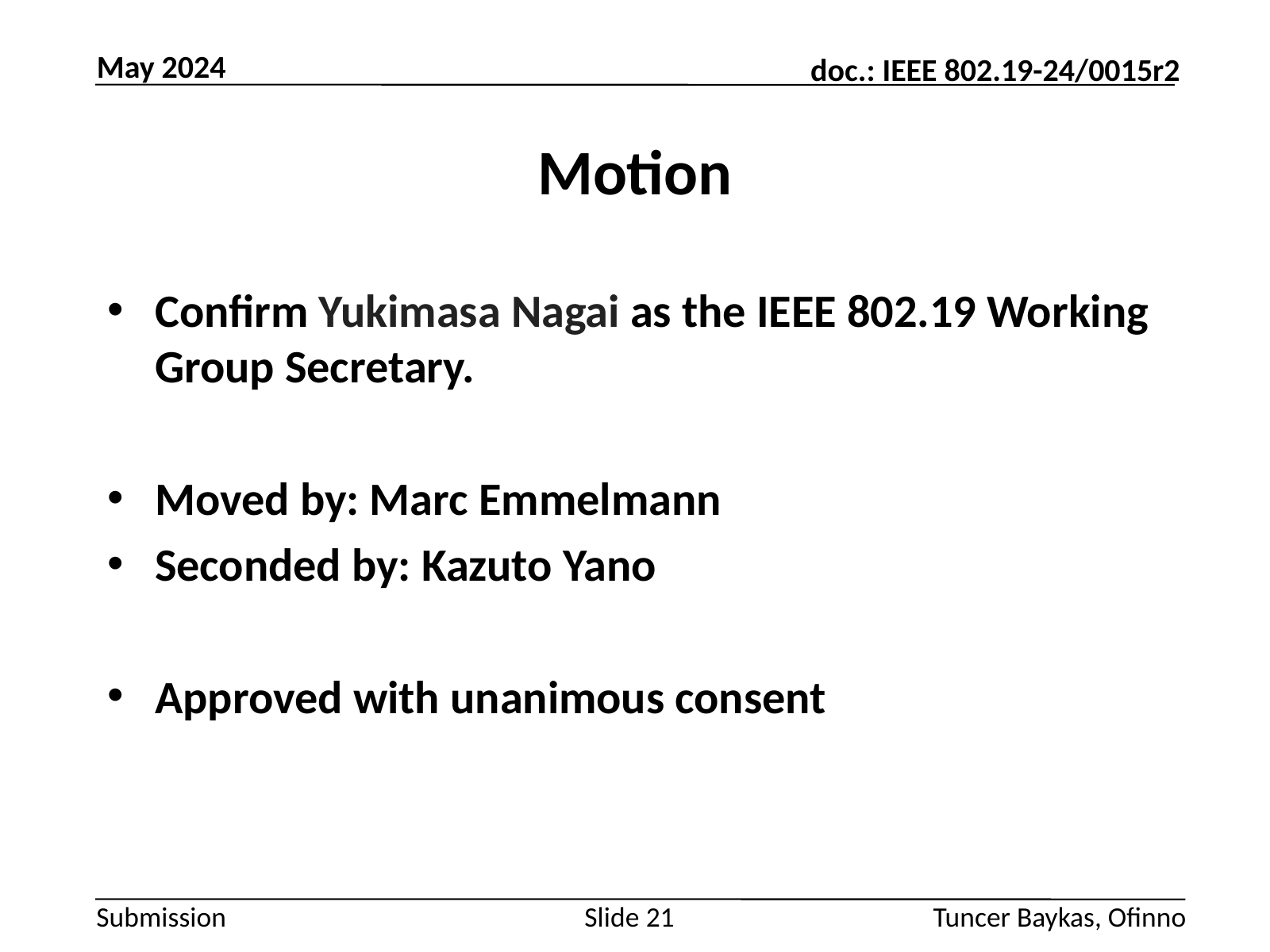

May 2024
# Motion
Confirm Yukimasa Nagai as the IEEE 802.19 Working Group Secretary.

Moved by: Marc Emmelmann
Seconded by: Kazuto Yano

Approved with unanimous consent

Slide 21
Tuncer Baykas, Ofinno